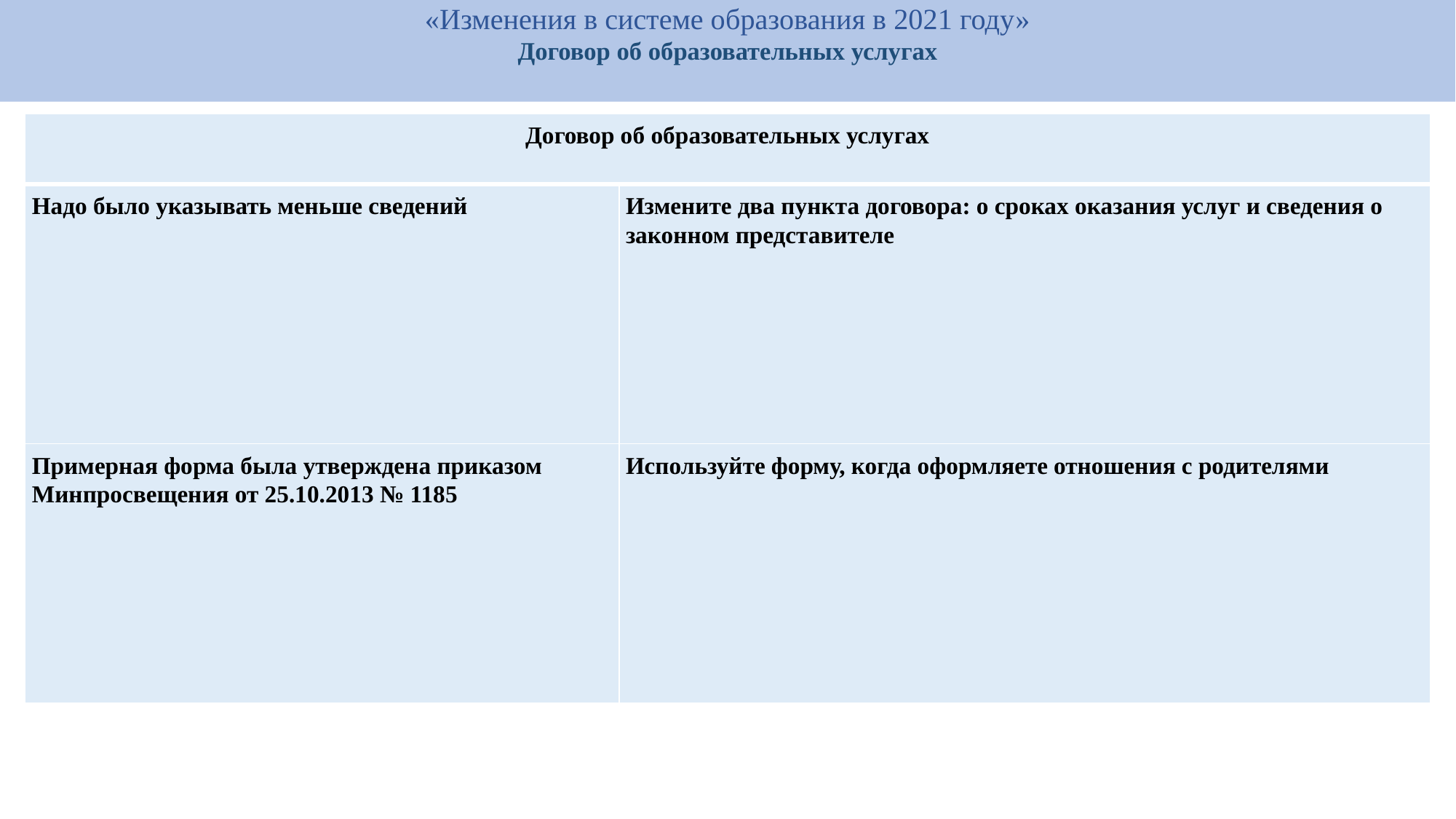

# «Изменения в системе образования в 2021 году» Договор об образовательных услугах

| Договор об образовательных услугах |  |
| --- | --- |
| Надо было указывать меньше сведений | Измените два пункта договора: о сроках оказания услуг и сведения о законном представителе |
| Примерная форма была утверждена приказом Минпросвещения от 25.10.2013 № 1185 | Используйте форму, когда оформляете отношения с родителями |